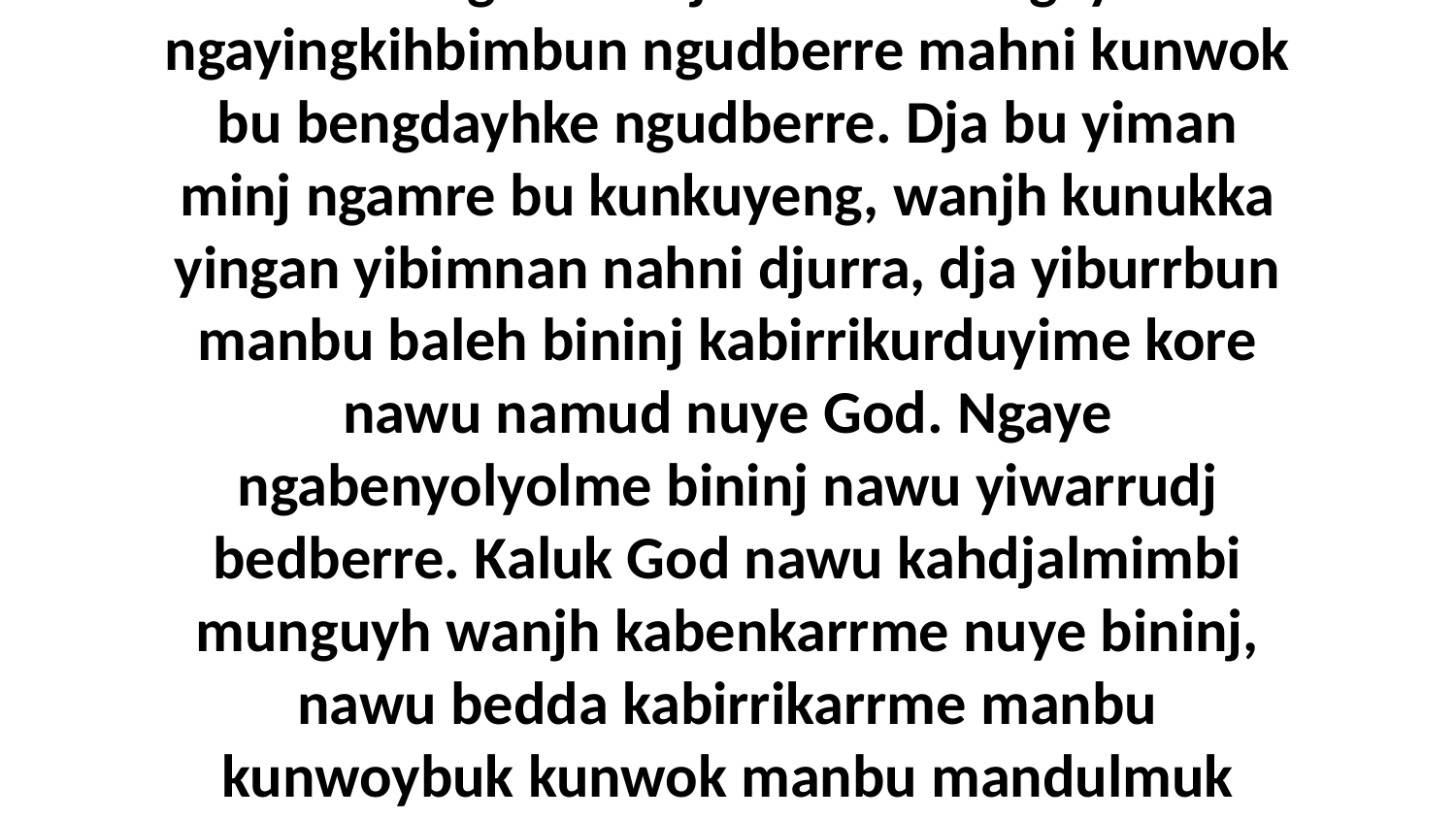

14-15 Kaluk ngaye wanjh ngadjare ngambadre kore ngudda. Dja bolkkime ngaye ngayingkihbimbun ngudberre mahni kunwok bu bengdayhke ngudberre. Dja bu yiman minj ngamre bu kunkuyeng, wanjh kunukka yingan yibimnan nahni djurra, dja yiburrbun manbu baleh bininj kabirrikurduyime kore nawu namud nuye God. Ngaye ngabenyolyolme bininj nawu yiwarrudj bedberre. Kaluk God nawu kahdjalmimbi munguyh wanjh kabenkarrme nuye bininj, nawu bedda kabirrikarrme manbu kunwoybuk kunwok manbu mandulmuk duninjh kadberre karriwarlahkenh bininj rowk.